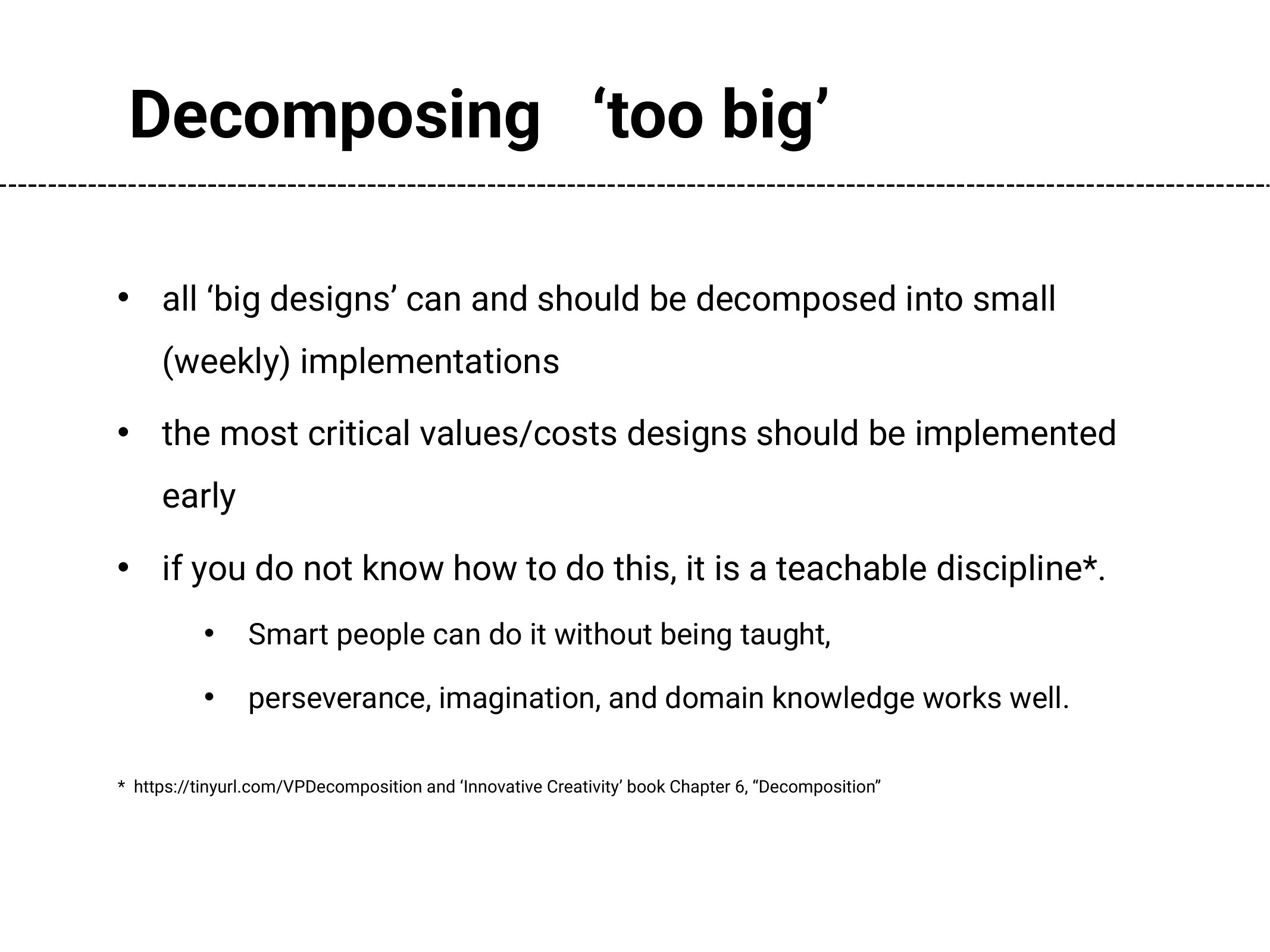

Decomposing   ‘too big’

all ‘big designs’ can and should be decomposed into small (weekly) implementations
the most critical values/costs designs should be implemented early
if you do not know how to do this, it is a teachable discipline*.
Smart people can do it without being taught,
perseverance, imagination, and domain knowledge works well.

*  https://tinyurl.com/VPDecomposition and ‘Innovative Creativity’ book Chapter 6, “Decomposition”
26